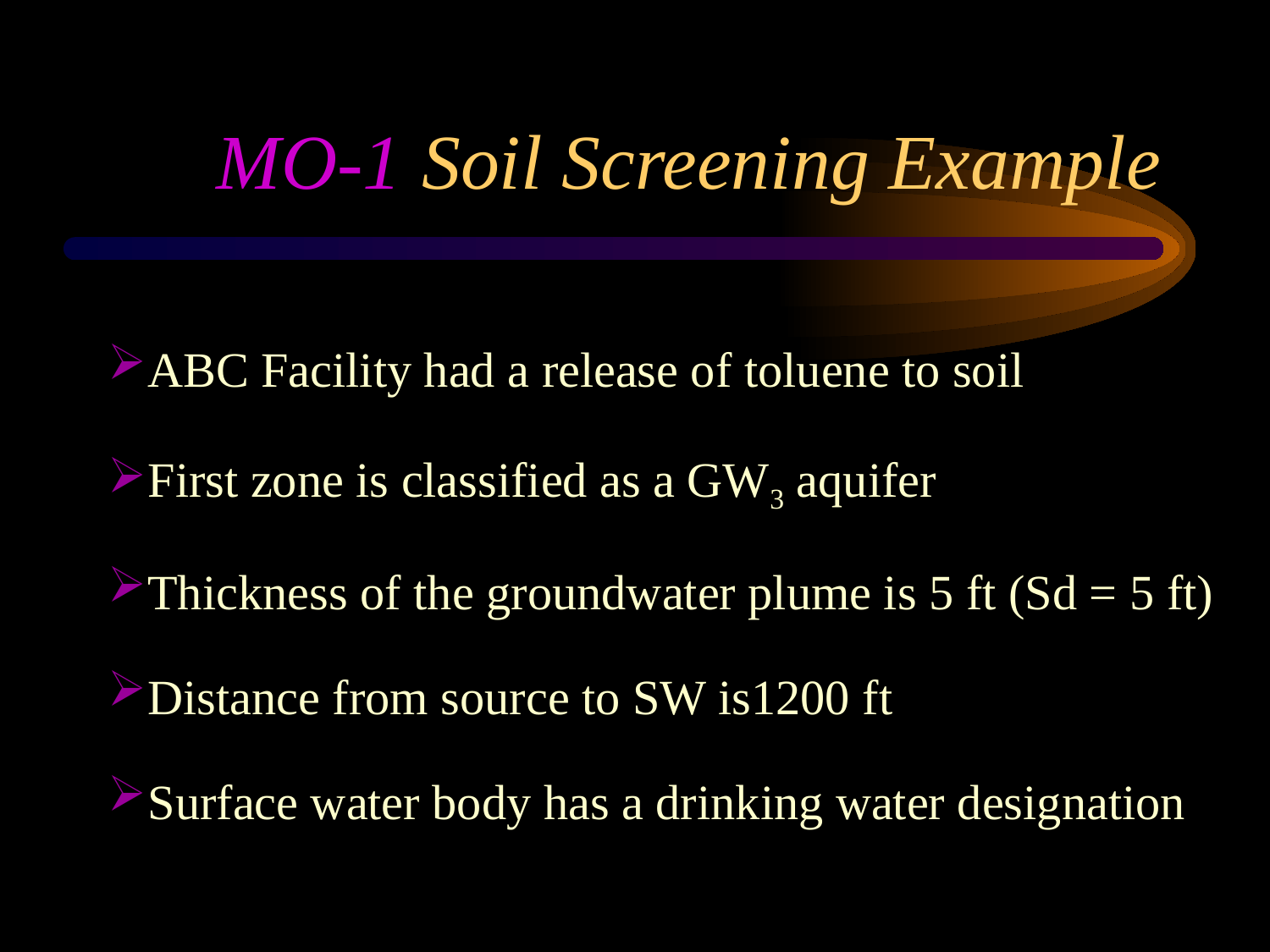

# MO-1 Soil Screening Example
ABC Facility had a release of toluene to soil
First zone is classified as a GW3 aquifer
Thickness of the groundwater plume is 5 ft (Sd = 5 ft)
Distance from source to SW is1200 ft
Surface water body has a drinking water designation